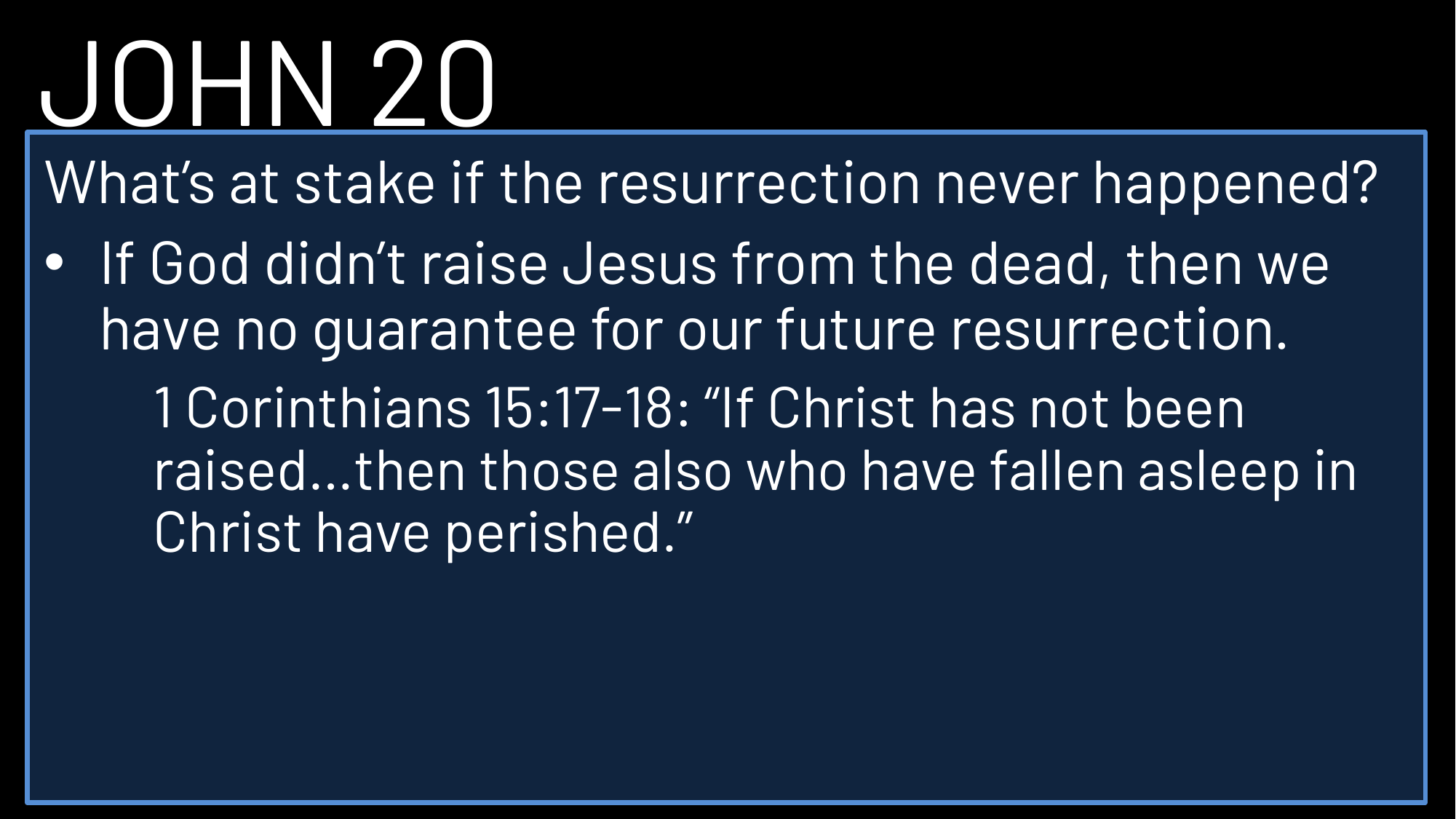

JOHN 20

What’s at stake if the resurrection never happened?
If God didn’t raise Jesus from the dead, then we have no guarantee for our future resurrection.
1 Corinthians 15:17-18: “If Christ has not been raised…then those also who have fallen asleep in Christ have perished.”
28 	Thomas said to him, “My Lord and my God!”
29 	Then Jesus told him, “Because you have seen me, you have believed; blessed are those who have not seen and yet have believed.”